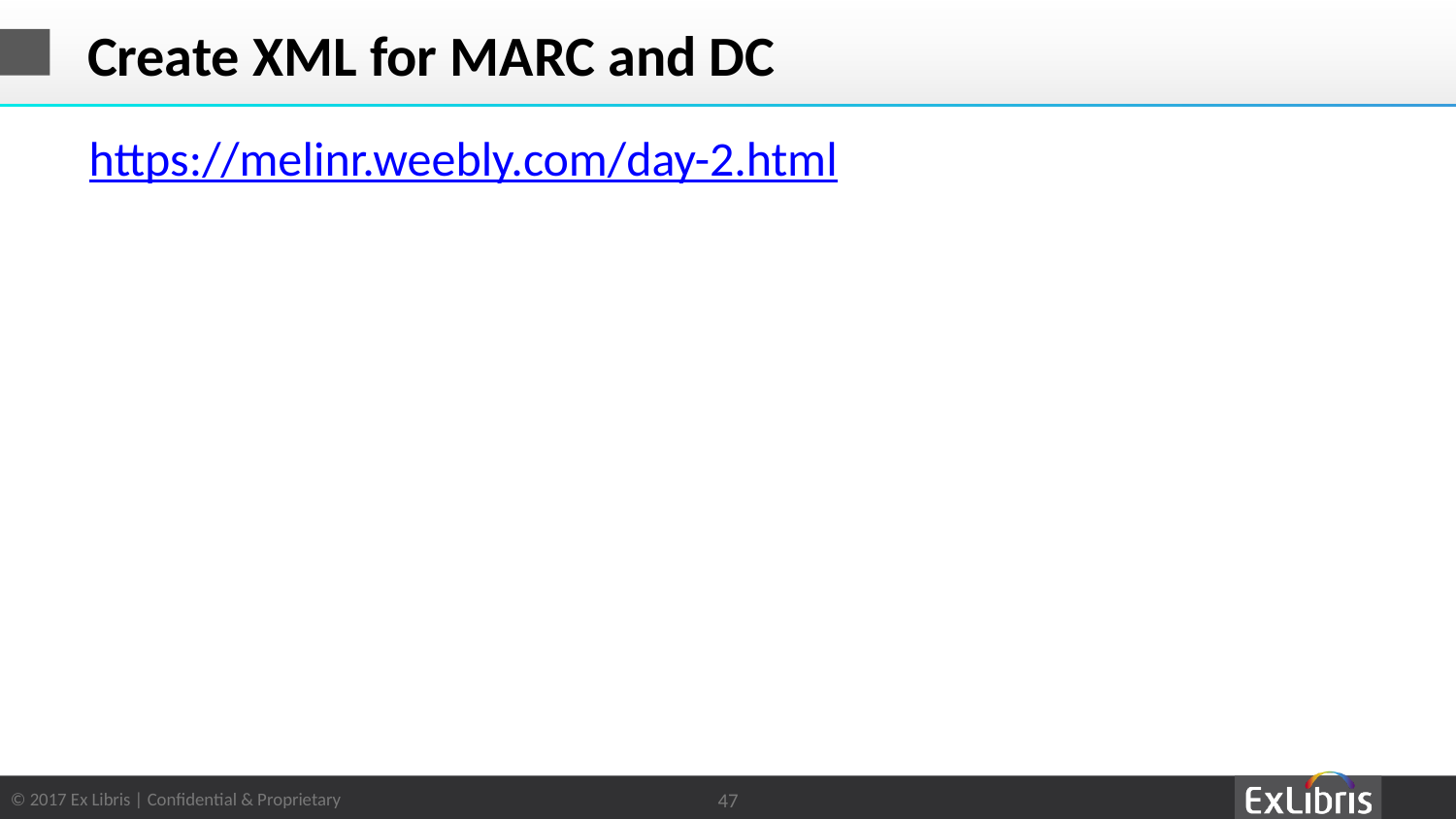

# Create XML for MARC and DC
https://melinr.weebly.com/day-2.html
47